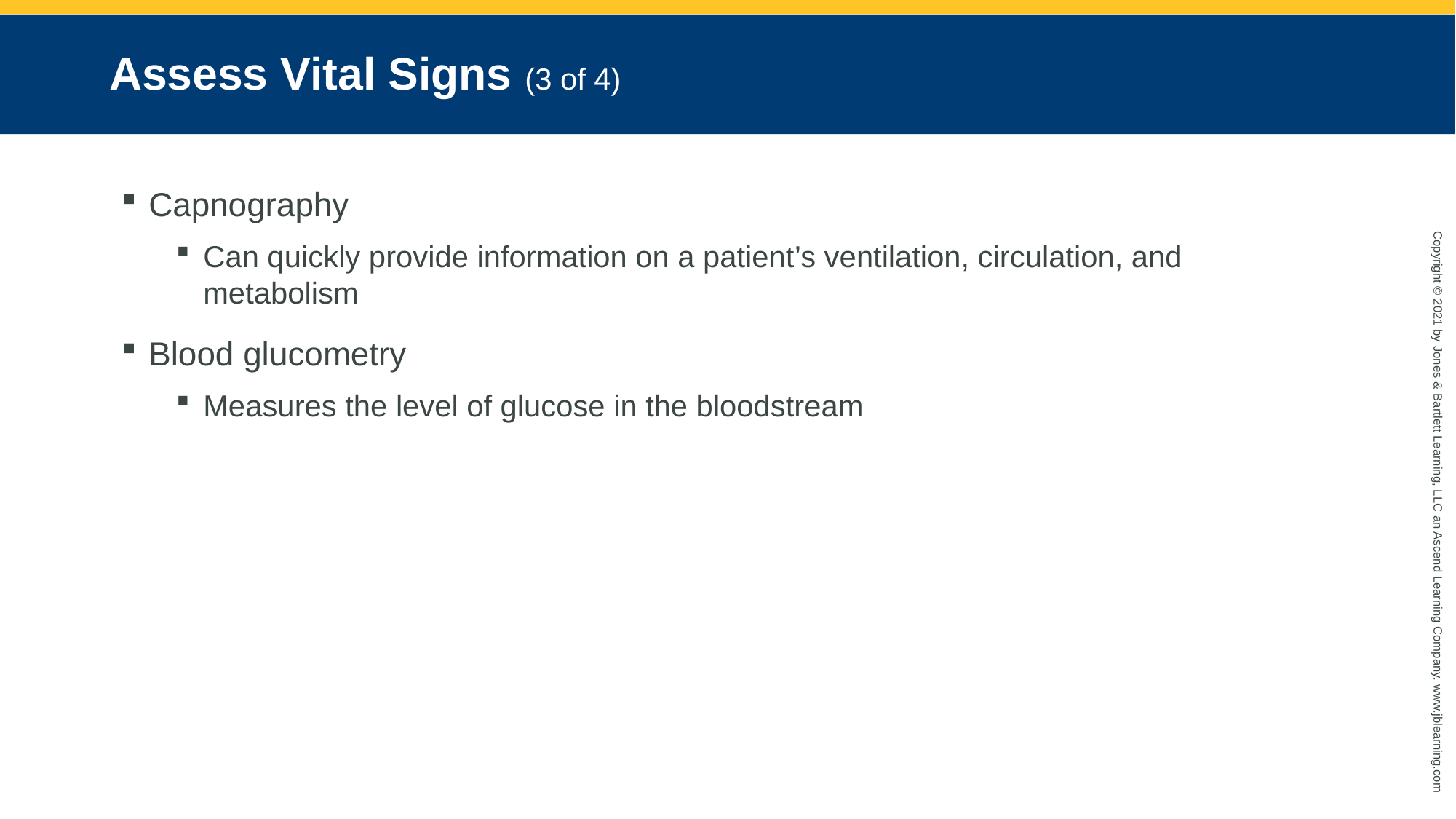

# Assess Vital Signs (3 of 4)
Capnography
Can quickly provide information on a patient’s ventilation, circulation, and metabolism
Blood glucometry
Measures the level of glucose in the bloodstream